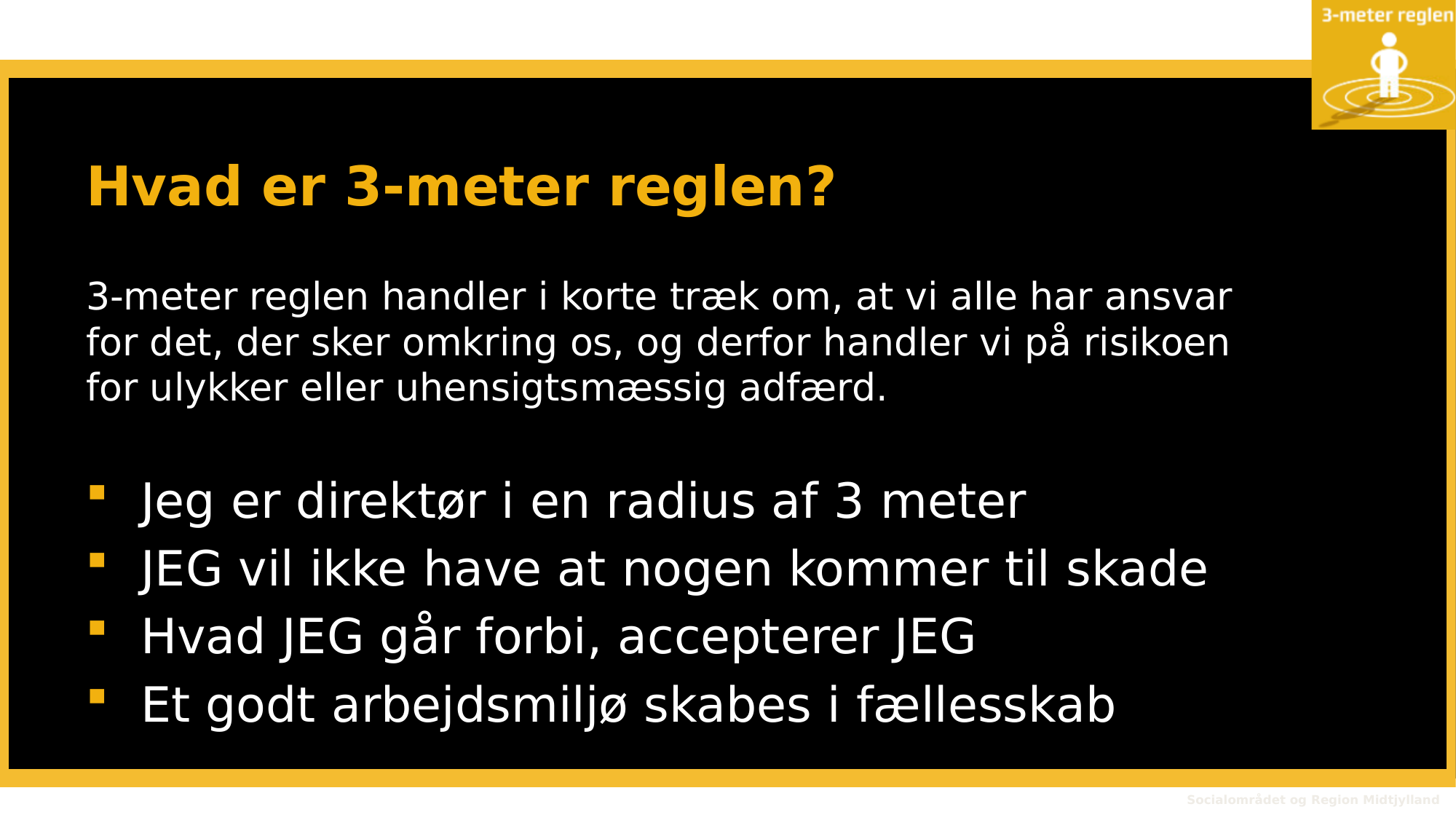

# Hvad er 3-meter reglen?
3-meter reglen handler i korte træk om, at vi alle har ansvar for det, der sker omkring os, og derfor handler vi på risikoen for ulykker eller uhensigtsmæssig adfærd.

Jeg er direktør i en radius af 3 meter
JEG vil ikke have at nogen kommer til skade
Hvad JEG går forbi, accepterer JEG
Et godt arbejdsmiljø skabes i fællesskab